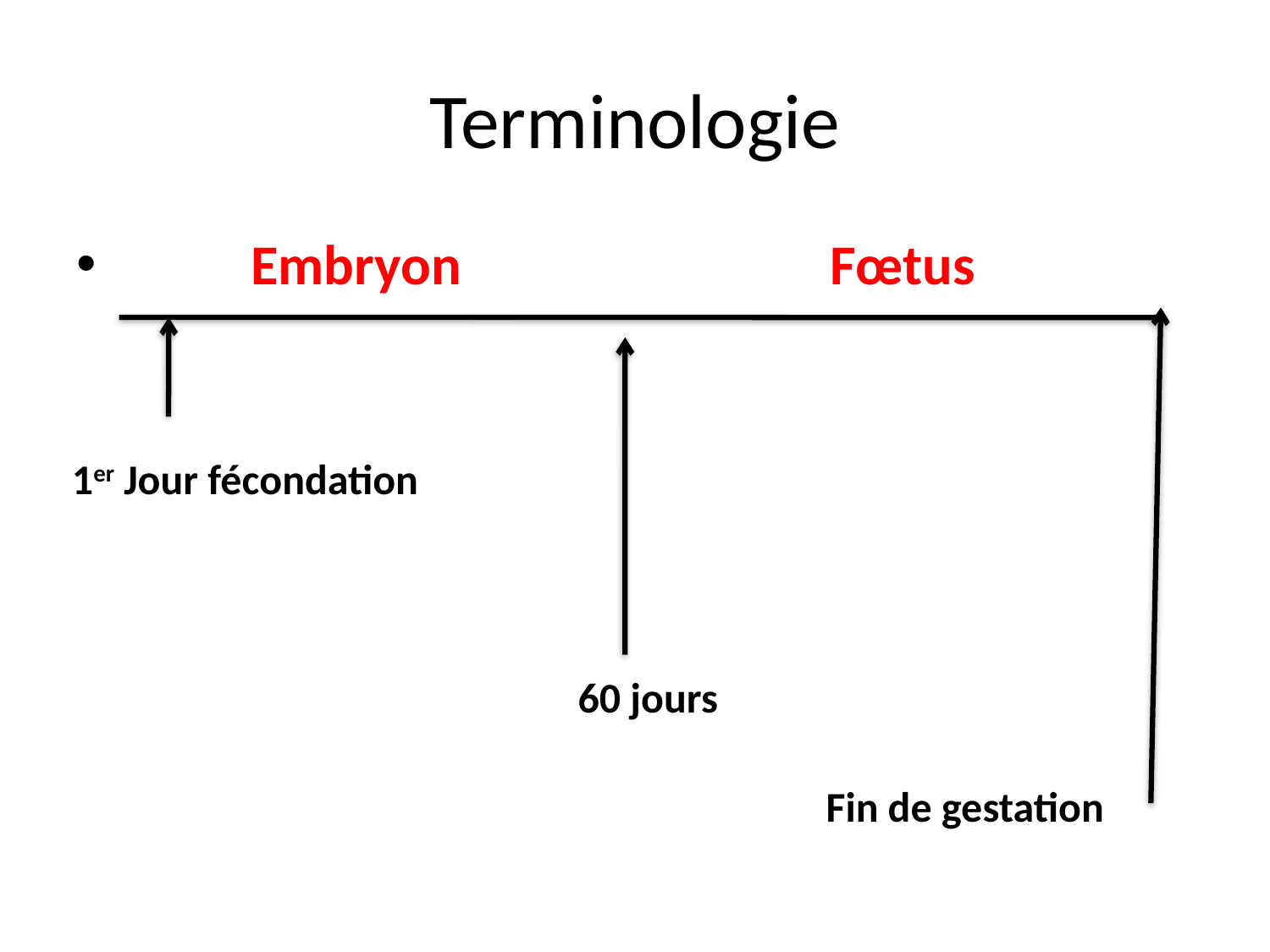

# Terminologie
          Embryon                             Fœtus
1er Jour fécondation
60 jours
Fin de gestation